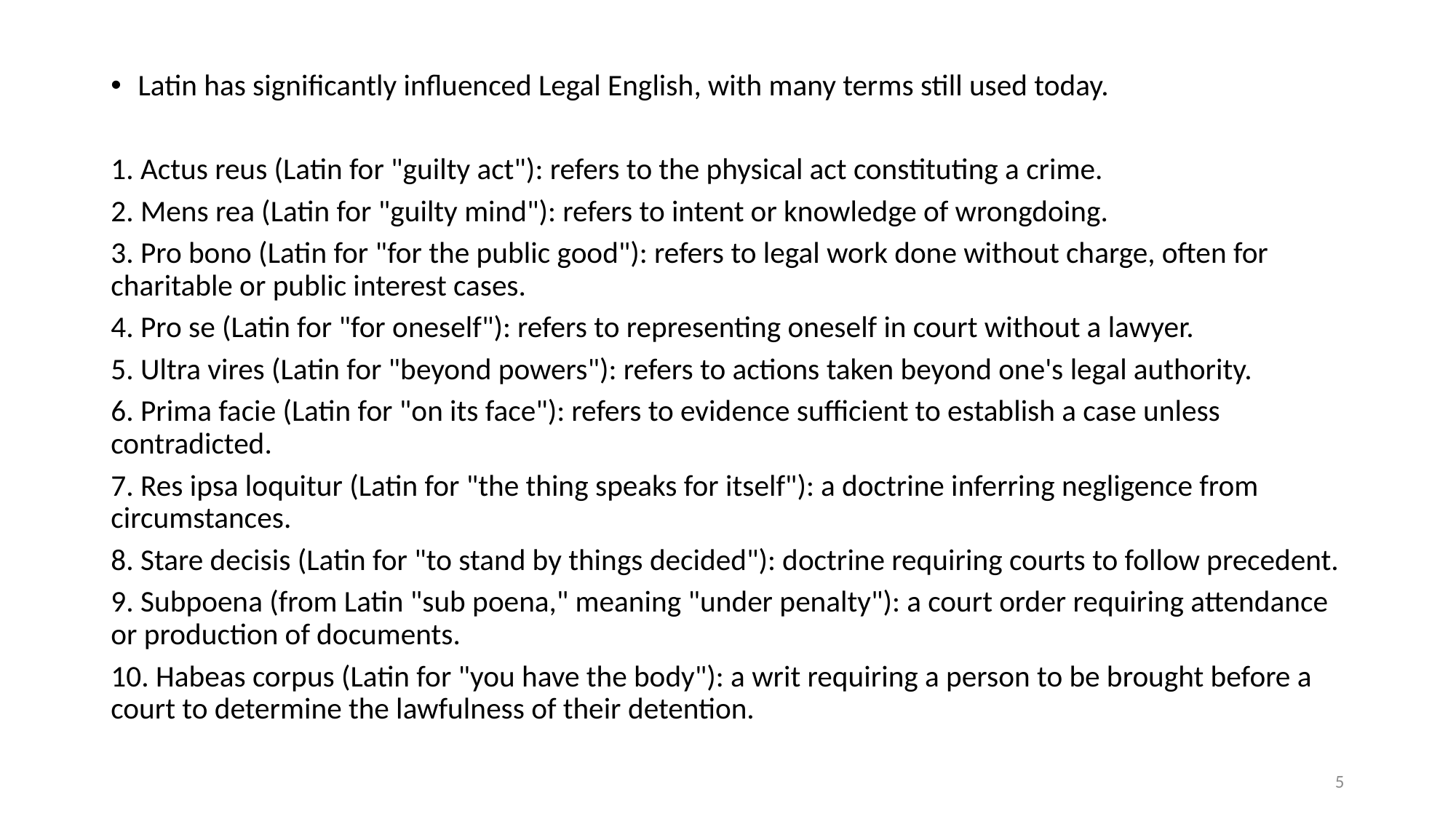

Latin has significantly influenced Legal English, with many terms still used today.

1. Actus reus (Latin for "guilty act"): refers to the physical act constituting a crime.
2. Mens rea (Latin for "guilty mind"): refers to intent or knowledge of wrongdoing.
3. Pro bono (Latin for "for the public good"): refers to legal work done without charge, often for charitable or public interest cases.
4. Pro se (Latin for "for oneself"): refers to representing oneself in court without a lawyer.
5. Ultra vires (Latin for "beyond powers"): refers to actions taken beyond one's legal authority.
6. Prima facie (Latin for "on its face"): refers to evidence sufficient to establish a case unless contradicted.
7. Res ipsa loquitur (Latin for "the thing speaks for itself"): a doctrine inferring negligence from circumstances.
8. Stare decisis (Latin for "to stand by things decided"): doctrine requiring courts to follow precedent.
9. Subpoena (from Latin "sub poena," meaning "under penalty"): a court order requiring attendance or production of documents.
10. Habeas corpus (Latin for "you have the body"): a writ requiring a person to be brought before a court to determine the lawfulness of their detention.

5